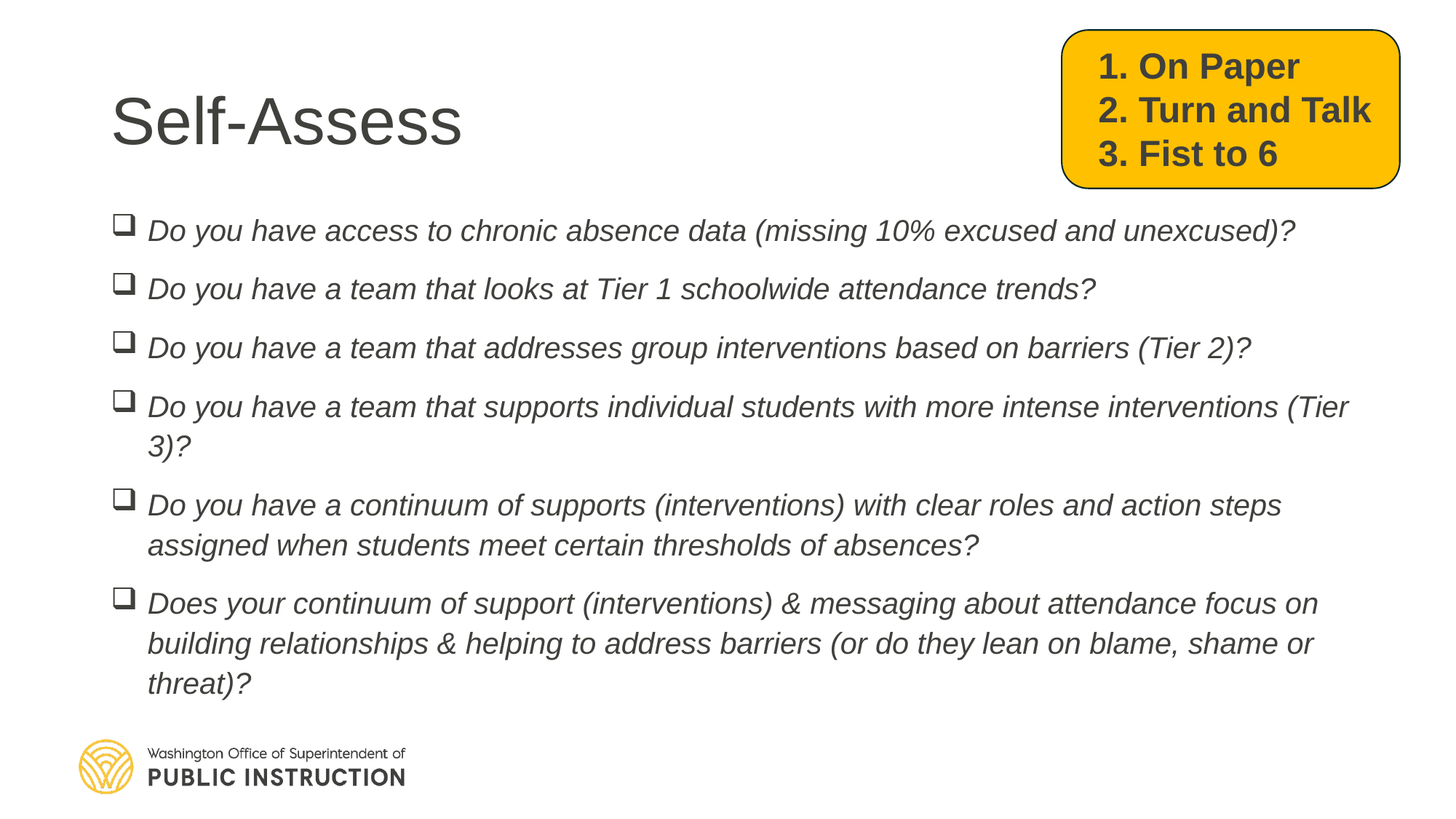

1. On Paper
2. Turn and Talk
3. Fist to 6
# Self-Assess
Do you have access to chronic absence data (missing 10% excused and unexcused)?
Do you have a team that looks at Tier 1 schoolwide attendance trends?
Do you have a team that addresses group interventions based on barriers (Tier 2)?
Do you have a team that supports individual students with more intense interventions (Tier 3)?
Do you have a continuum of supports (interventions) with clear roles and action steps assigned when students meet certain thresholds of absences?
Does your continuum of support (interventions) & messaging about attendance focus on building relationships & helping to address barriers (or do they lean on blame, shame or threat)?